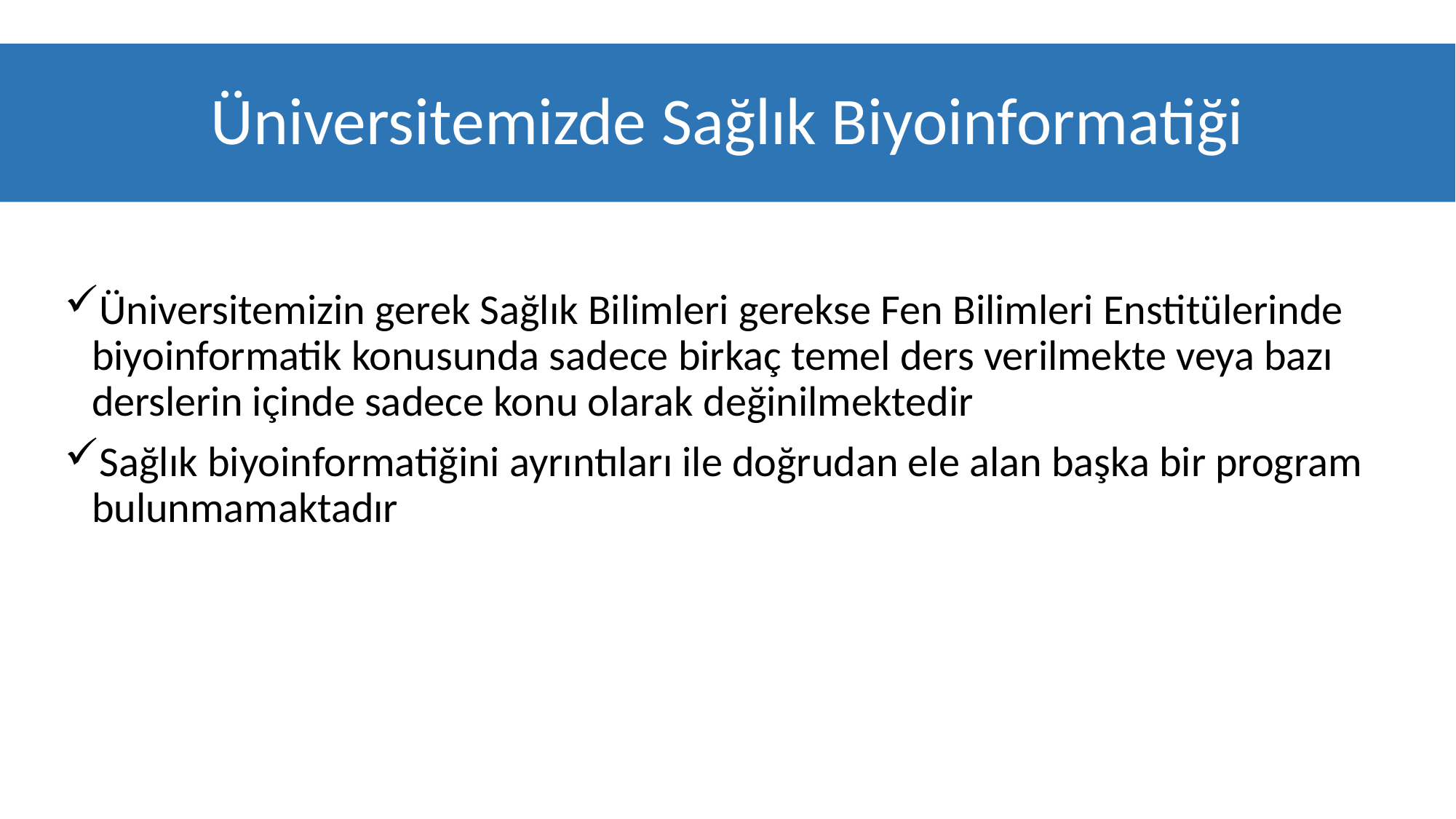

# Üniversitemizde Sağlık Biyoinformatiği
Üniversitemizin gerek Sağlık Bilimleri gerekse Fen Bilimleri Enstitülerinde biyoinformatik konusunda sadece birkaç temel ders verilmekte veya bazı derslerin içinde sadece konu olarak değinilmektedir
Sağlık biyoinformatiğini ayrıntıları ile doğrudan ele alan başka bir program bulunmamaktadır